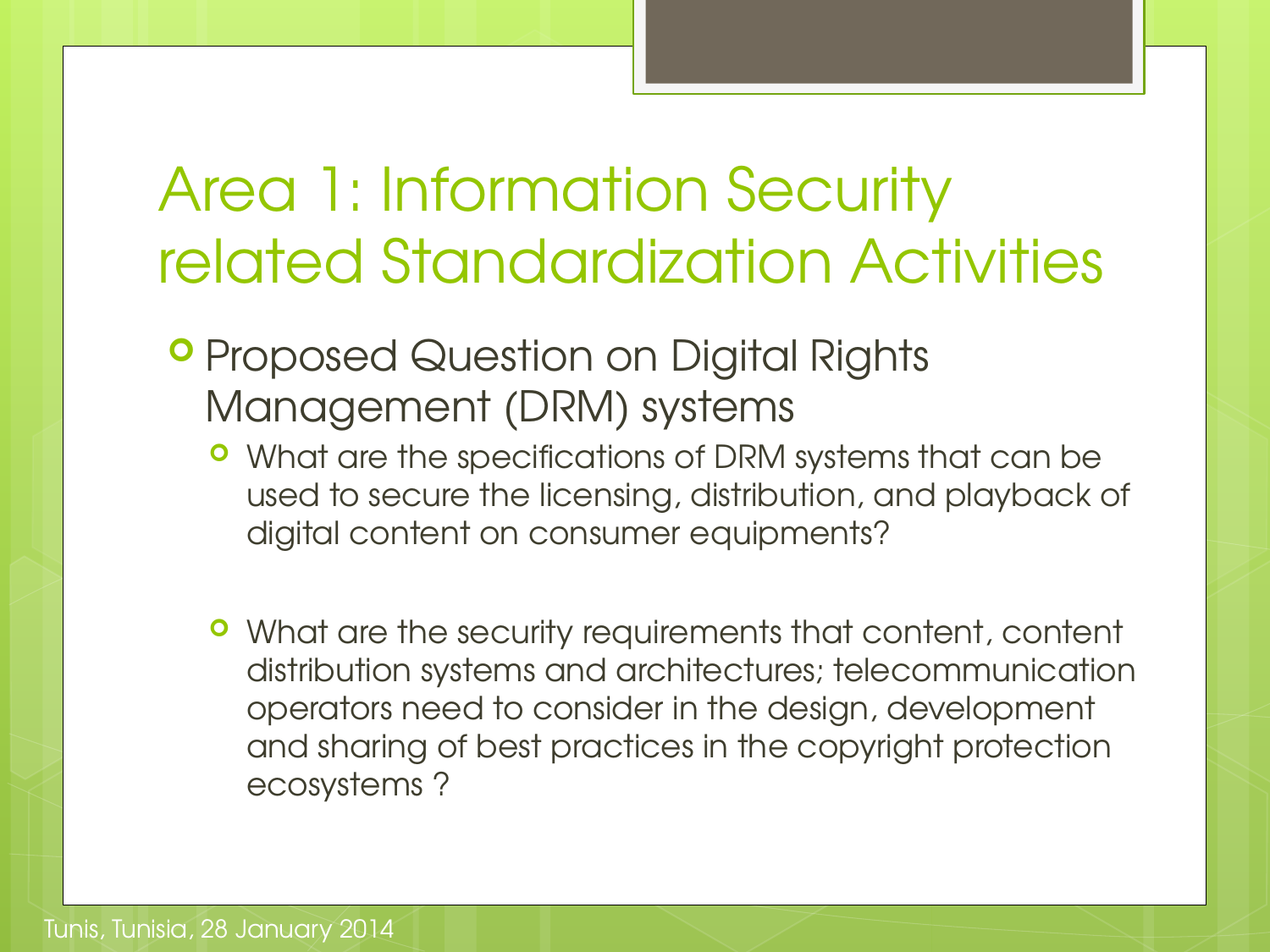

# Area 1: Information Security related Standardization Activities
Proposed Question on Digital Rights Management (DRM) systems
What are the specifications of DRM systems that can be used to secure the licensing, distribution, and playback of digital content on consumer equipments?

What are the security requirements that content, content distribution systems and architectures; telecommunication operators need to consider in the design, development and sharing of best practices in the copyright protection ecosystems ?